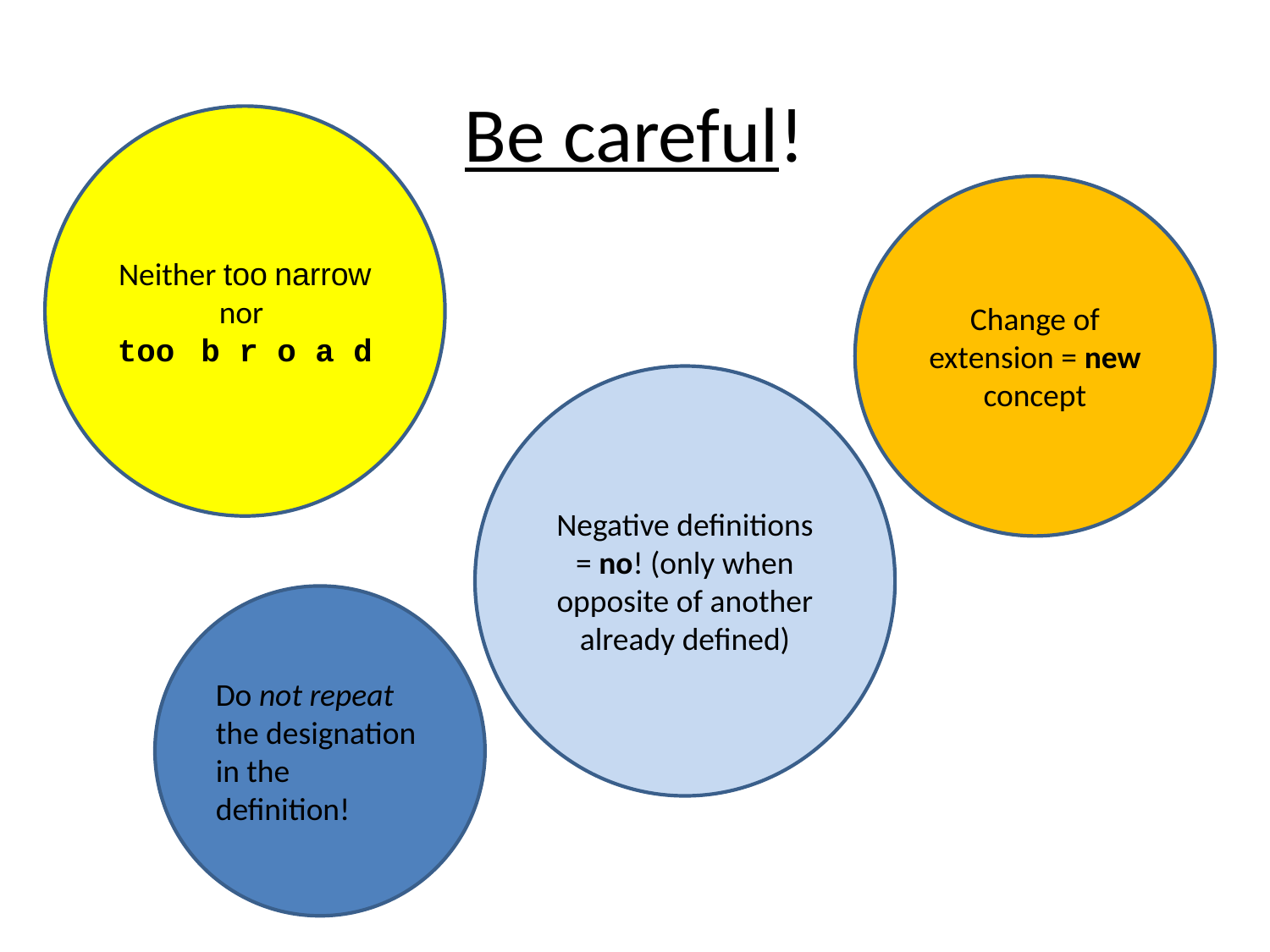

# Be careful!
Neither too narrow nor
too  b r o a d
Change of extension = new concept
Negative definitions = no! (only when opposite of another already defined)
Do not repeat the designation in the definition!